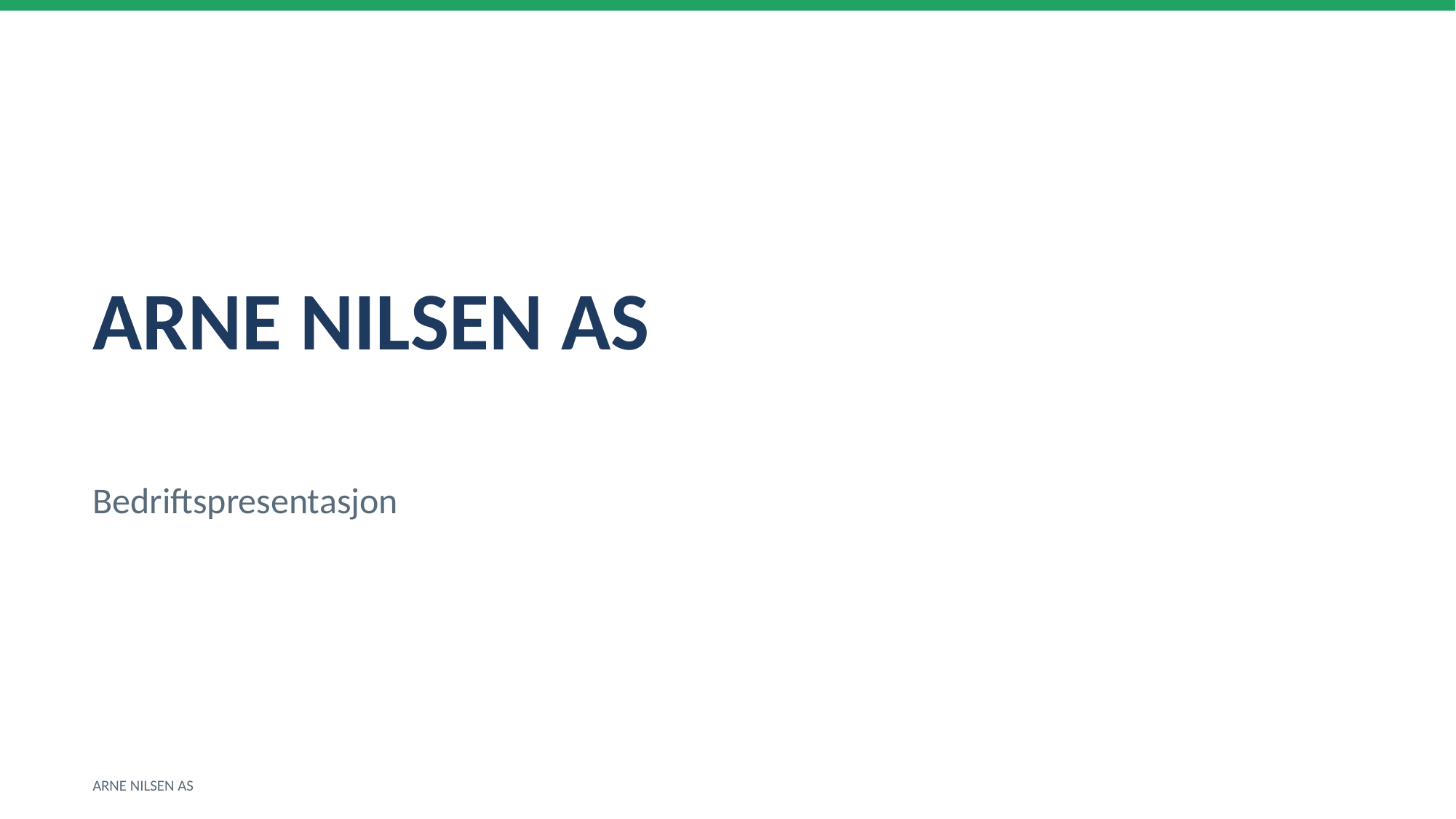

ARNE NILSEN AS
Bedriftspresentasjon
ARNE NILSEN AS